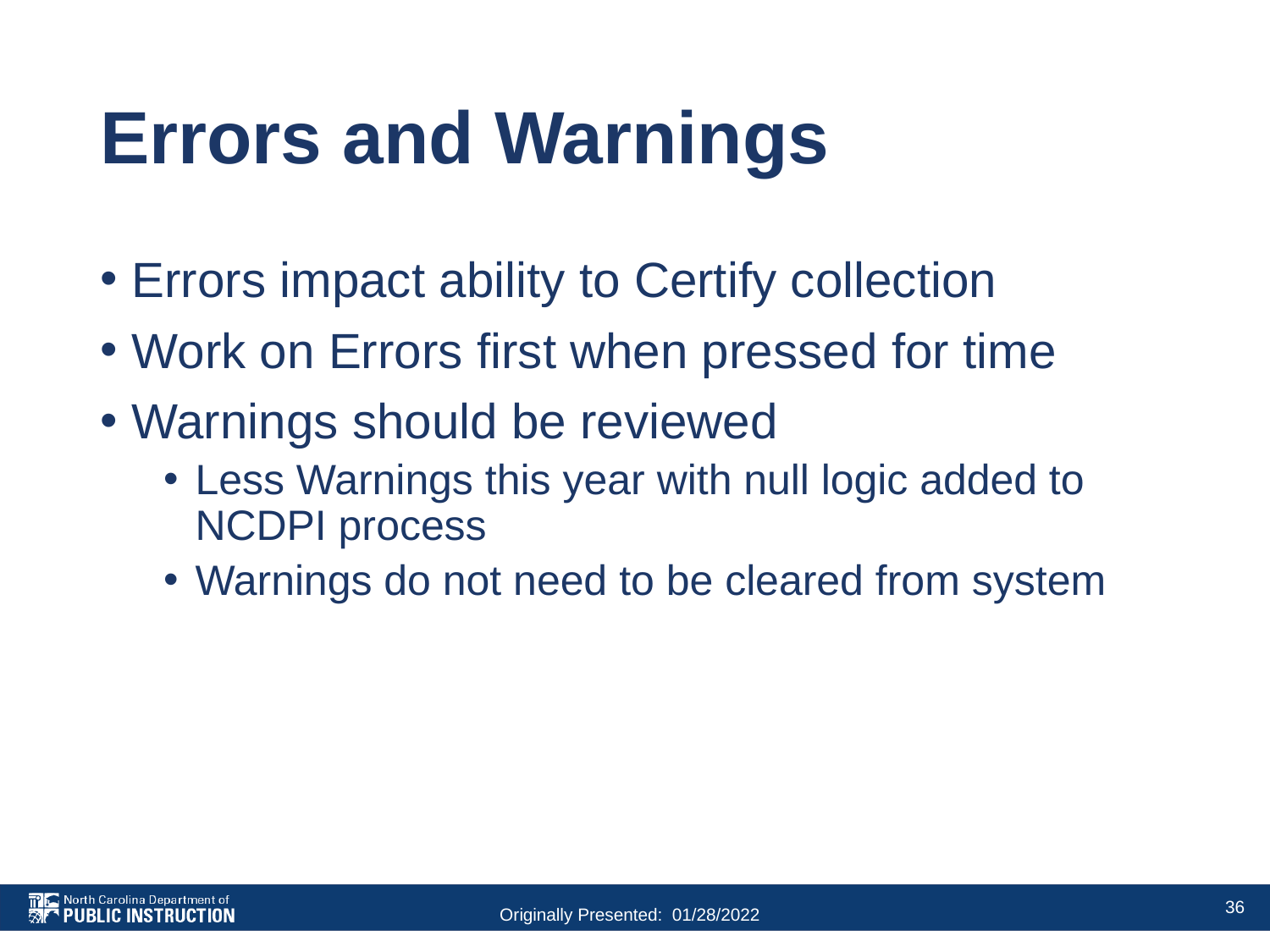

# Errors and Warnings
Errors impact ability to Certify collection
Work on Errors first when pressed for time
Warnings should be reviewed
Less Warnings this year with null logic added to NCDPI process
Warnings do not need to be cleared from system

36
Originally Presented:  01/28/2022